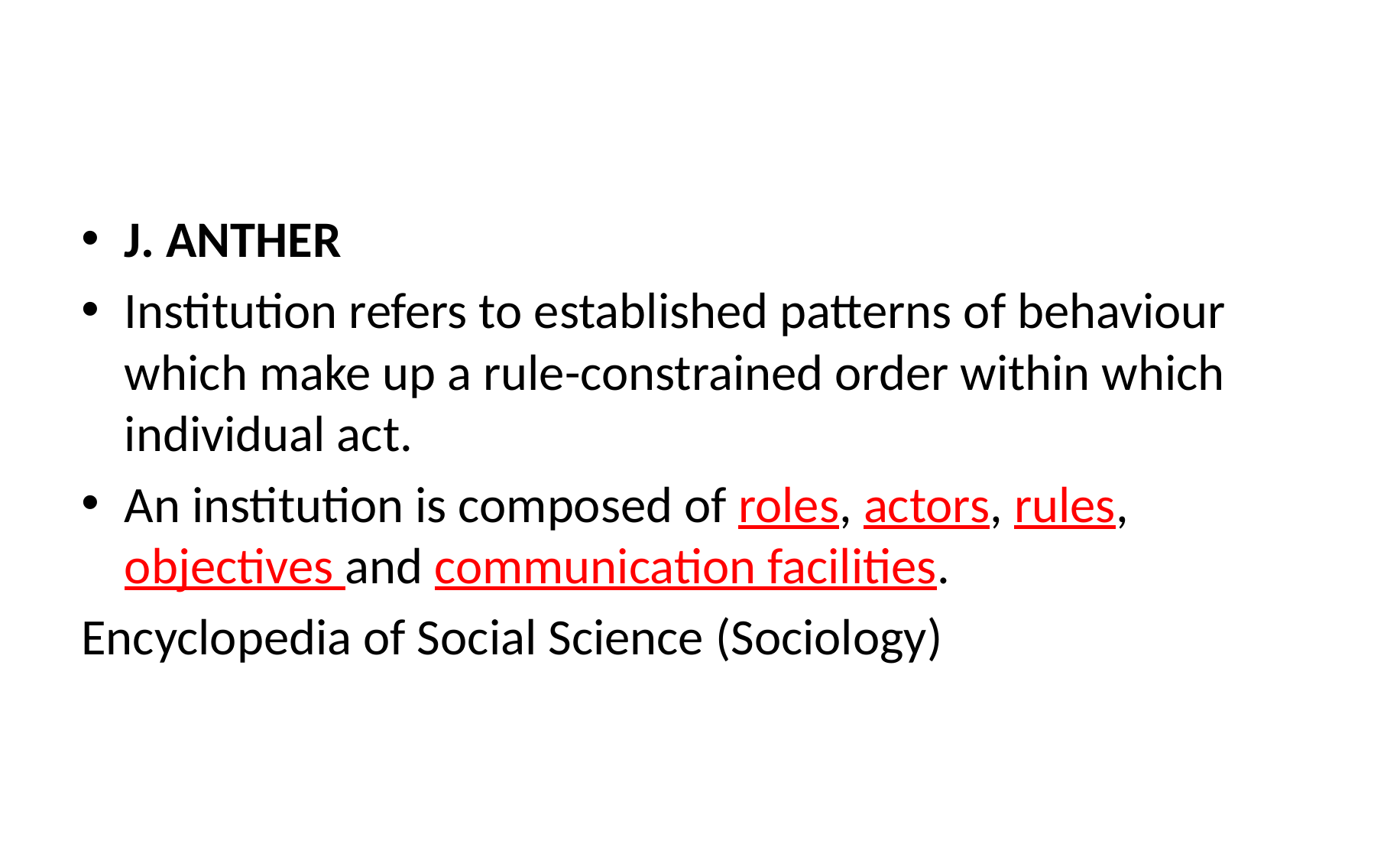

#
J. ANTHER
Institution refers to established patterns of behaviour which make up a rule-constrained order within which individual act.
An institution is composed of roles, actors, rules, objectives and communication facilities.
Encyclopedia of Social Science (Sociology)